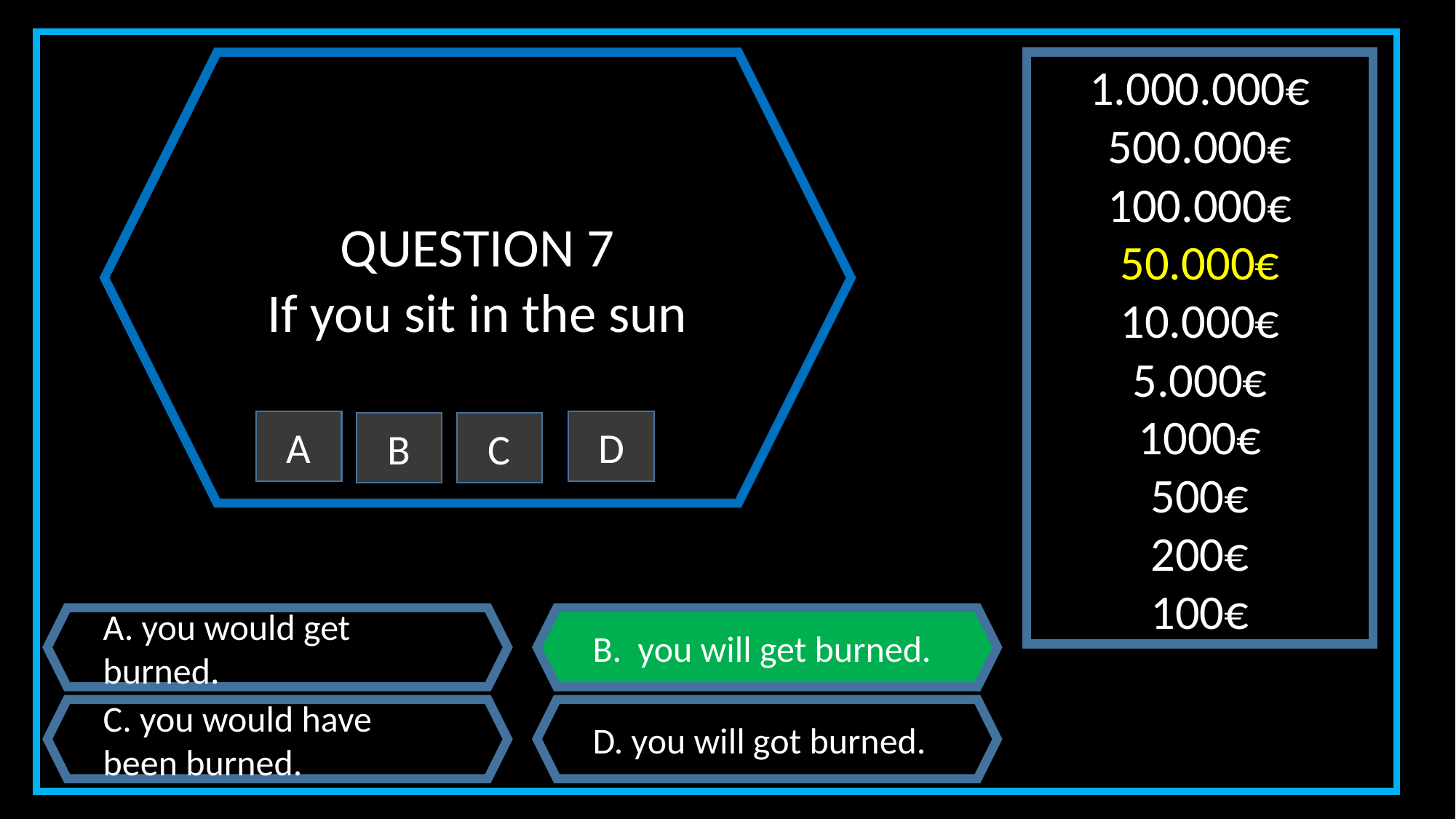

1.000.000€
500.000€
100.000€
50.000€
10.000€
5.000€
1000€
500€
200€
100€
QUESTION 7
If you sit in the sun
D
A
B
C
A. you would get burned.
B.  you will get burned.
C. you would have been burned.
D. you will got burned.